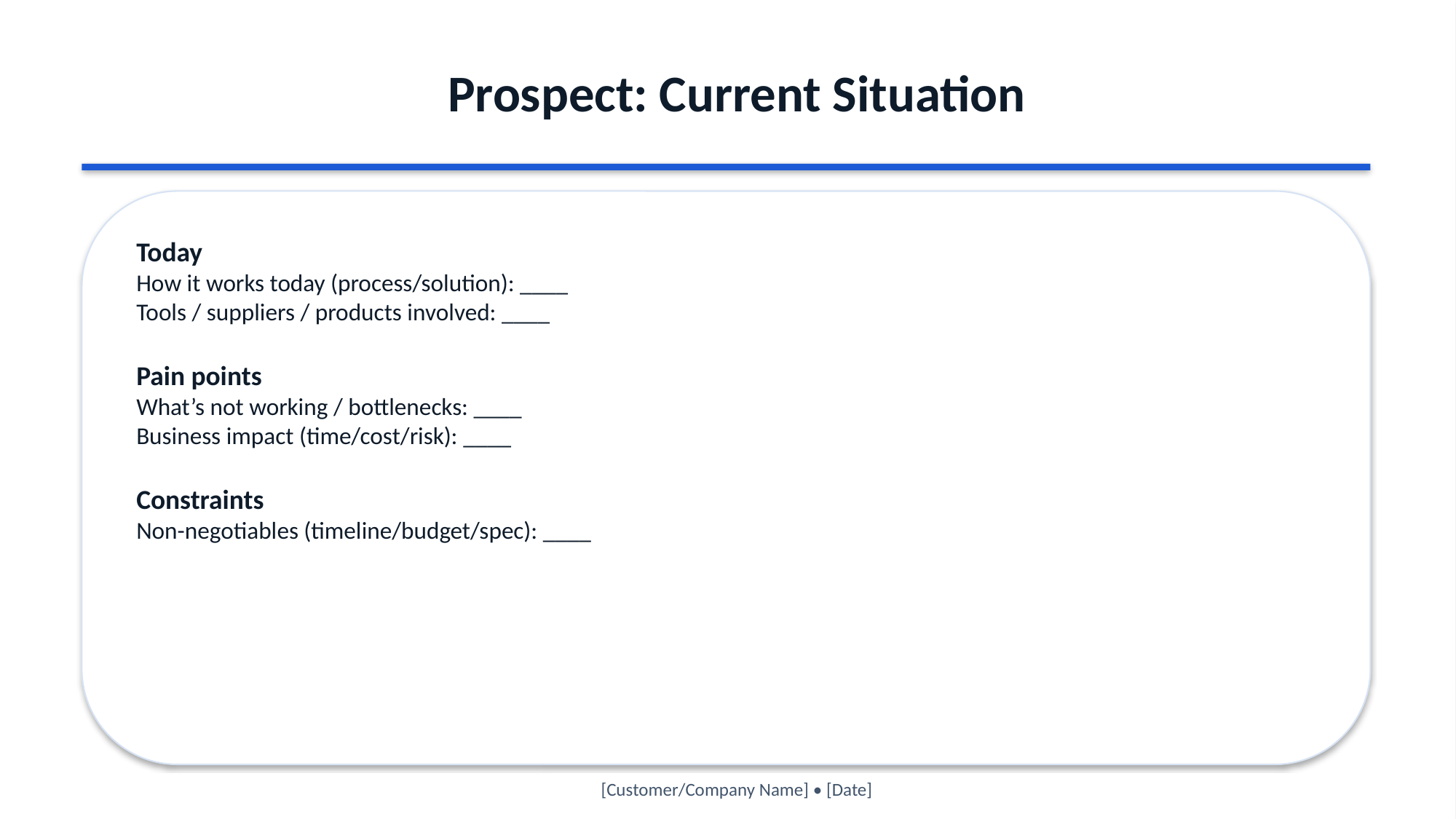

Prospect: Current Situation

Today
How it works today (process/solution): ____
Tools / suppliers / products involved: ____

Pain points
What’s not working / bottlenecks: ____
Business impact (time/cost/risk): ____

Constraints
Non-negotiables (timeline/budget/spec): ____

[Customer/Company Name] • [Date]